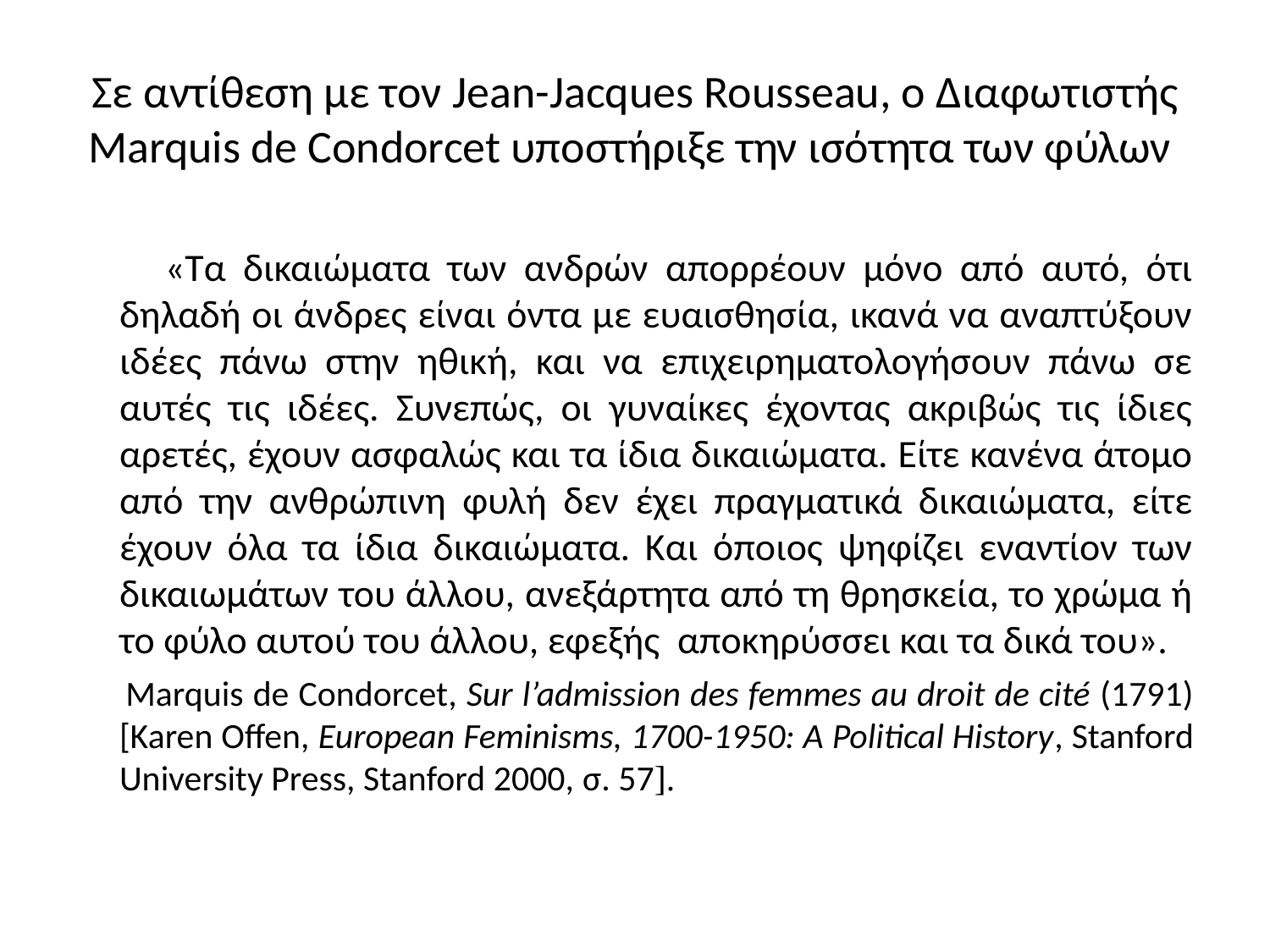

# Σε αντίθεση με τον Jean-Jacques Rousseau, ο Διαφωτιστής Marquis de Condorcet υποστήριξε την ισότητα των φύλων
      «Τα δικαιώματα των ανδρών απορρέουν μόνο από αυτό, ότι δηλαδή οι άνδρες είναι όντα με ευαισθησία, ικανά να αναπτύξουν ιδέες πάνω στην ηθική, και να επιχειρηματολογήσουν πάνω σε αυτές τις ιδέες. Συνεπώς, οι γυναίκες έχοντας ακριβώς τις ίδιες αρετές, έχουν ασφαλώς και τα ίδια δικαιώματα. Είτε κανένα άτομο από την ανθρώπινη φυλή δεν έχει πραγματικά δικαιώματα, είτε έχουν όλα τα ίδια δικαιώματα. Και όποιος ψηφίζει εναντίον των δικαιωμάτων του άλλου, ανεξάρτητα από τη θρησκεία, το χρώμα ή το φύλο αυτού του άλλου, εφεξής  αποκηρύσσει και τα δικά του».
     Marquis de Condorcet, Sur l’admission des femmes au droit de cité (1791) [Karen Offen, European Feminisms, 1700-1950: A Political History, Stanford University Press, Stanford 2000, σ. 57].